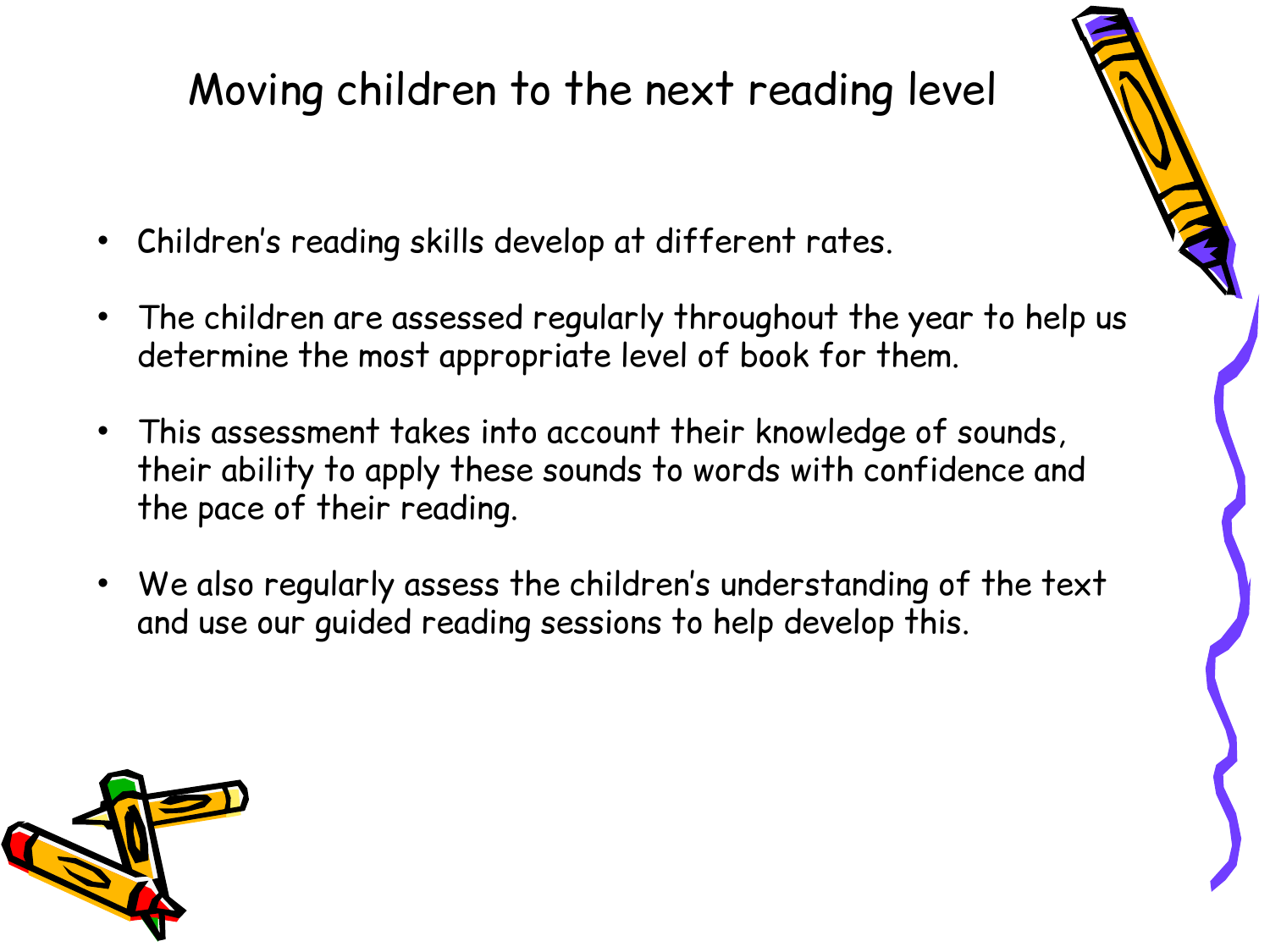

Moving children to the next reading level
Children’s reading skills develop at different rates.

The children are assessed regularly throughout the year to help us determine the most appropriate level of book for them.

This assessment takes into account their knowledge of sounds, their ability to apply these sounds to words with confidence and the pace of their reading.

We also regularly assess the children’s understanding of the text and use our guided reading sessions to help develop this.